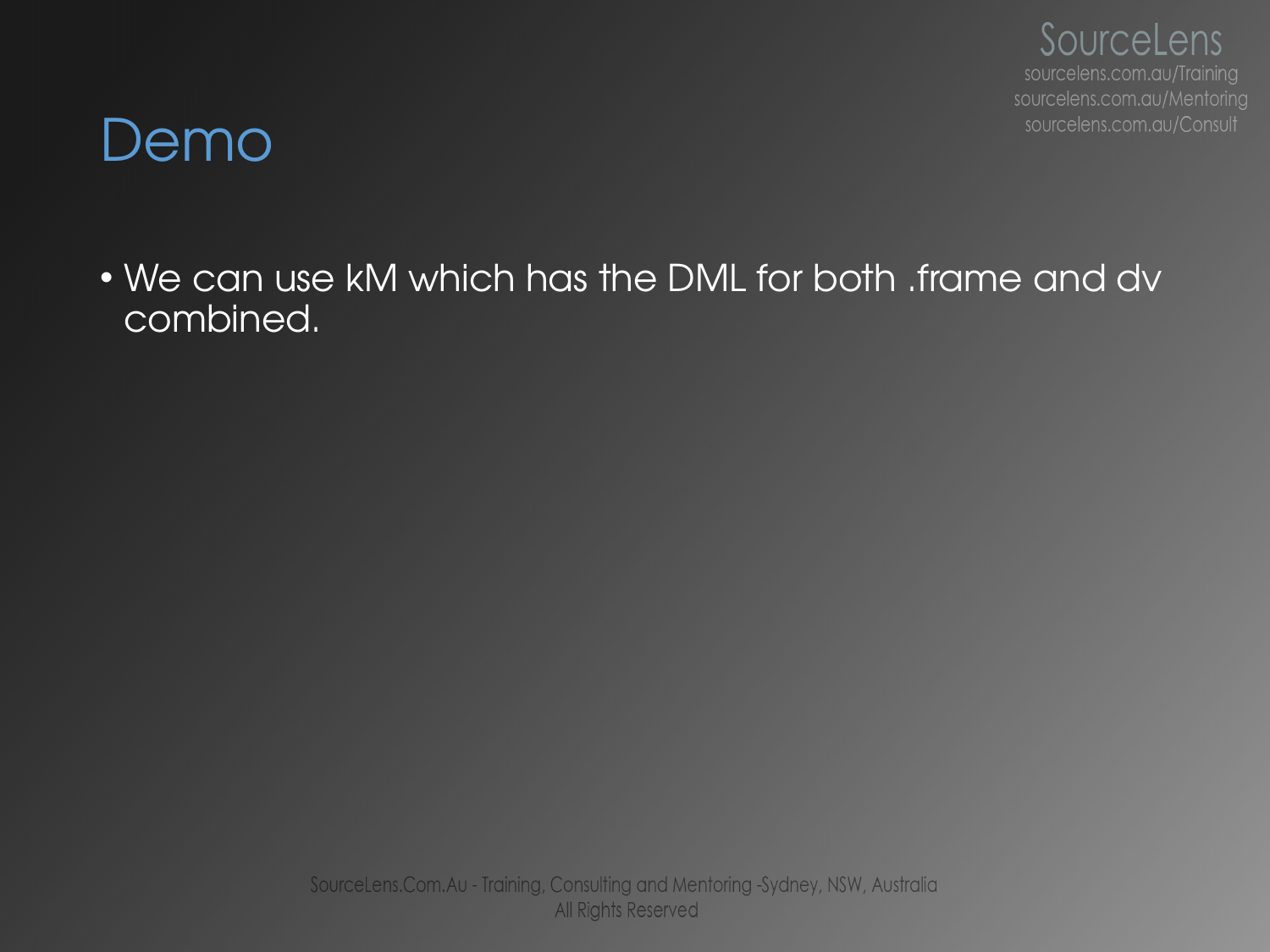

# Demo
We can use kM which has the DML for both .frame and dv combined.